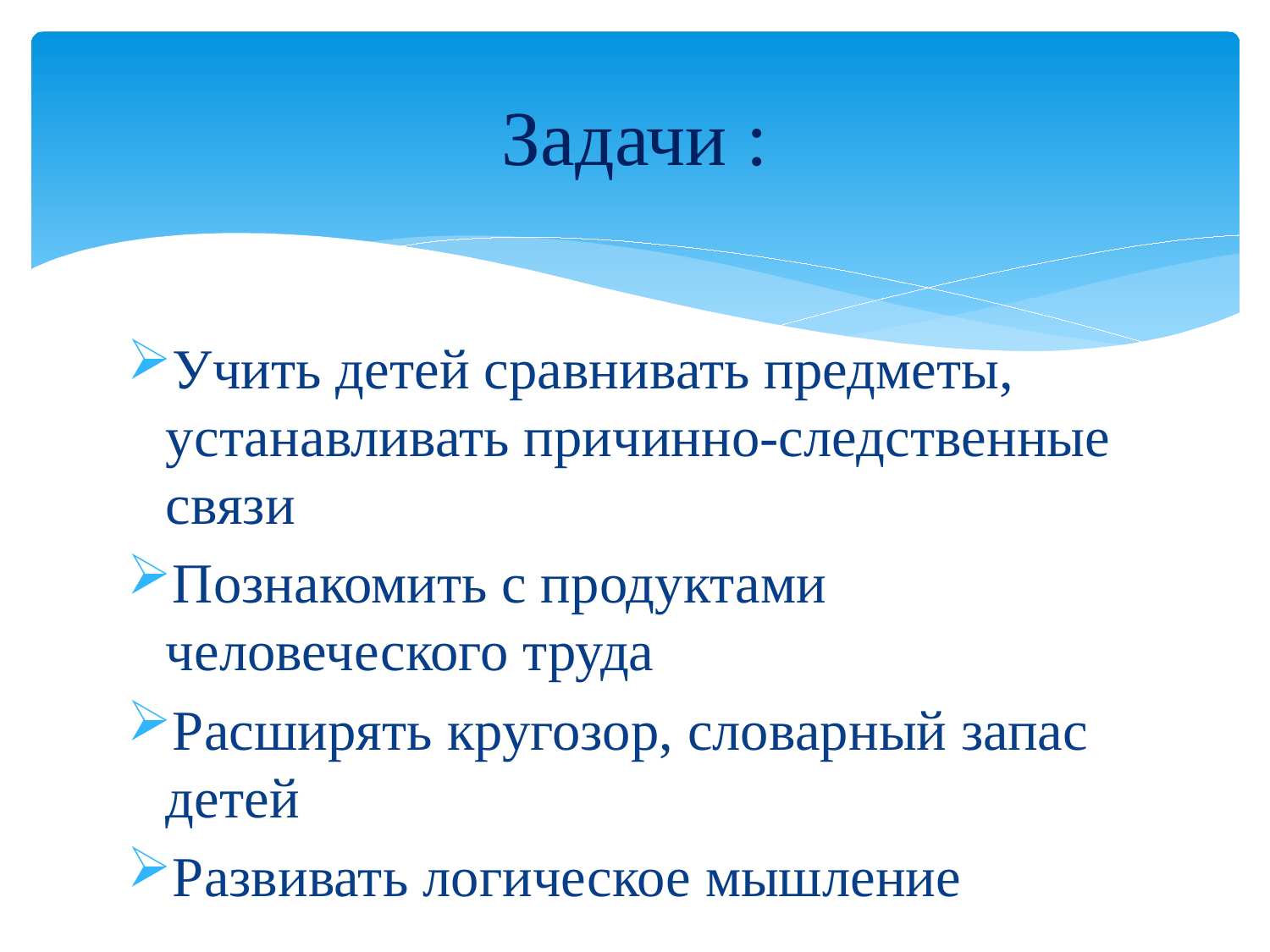

# Задачи :
Учить детей сравнивать предметы, устанавливать причинно-следственные связи
Познакомить с продуктами человеческого труда
Расширять кругозор, словарный запас детей
Развивать логическое мышление